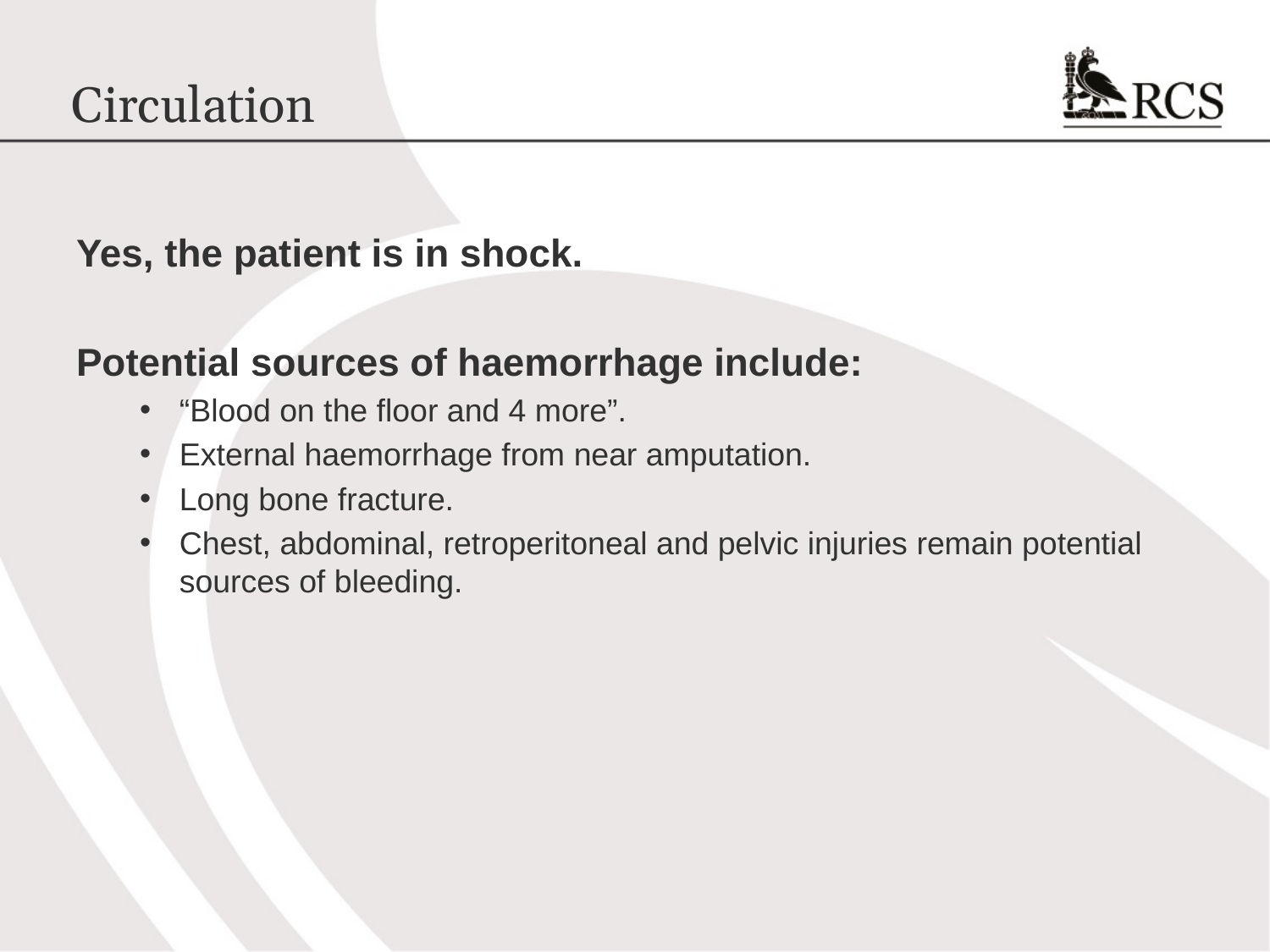

# Circulation
Yes, the patient is in shock.

Potential sources of haemorrhage include:
“Blood on the floor and 4 more”.
External haemorrhage from near amputation.
Long bone fracture.
Chest, abdominal, retroperitoneal and pelvic injuries remain potential sources of bleeding.